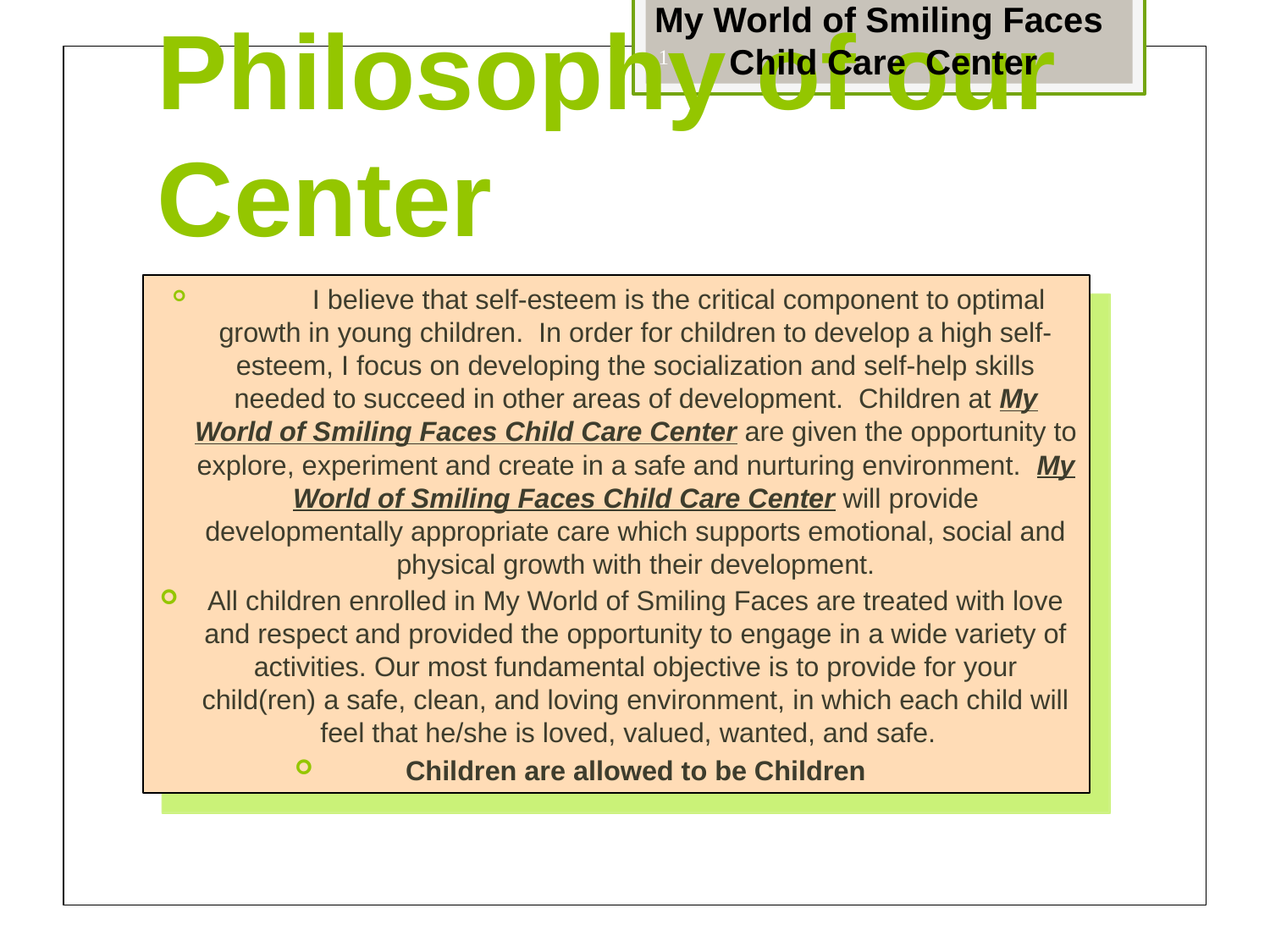

My World of Smiling Faces
Child Care  Center
1
Philosophy of our Center
	I believe that self-esteem is the critical component to optimal growth in young children.  In order for children to develop a high self-esteem, I focus on developing the socialization and self-help skills needed to succeed in other areas of development.  Children at My World of Smiling Faces Child Care Center are given the opportunity to explore, experiment and create in a safe and nurturing environment.  My World of Smiling Faces Child Care Center will provide developmentally appropriate care which supports emotional, social and physical growth with their development.
All children enrolled in My World of Smiling Faces are treated with love and respect and provided the opportunity to engage in a wide variety of activities. Our most fundamental objective is to provide for your child(ren) a safe, clean, and loving environment, in which each child will feel that he/she is loved, valued, wanted, and safe.
Children are allowed to be Children